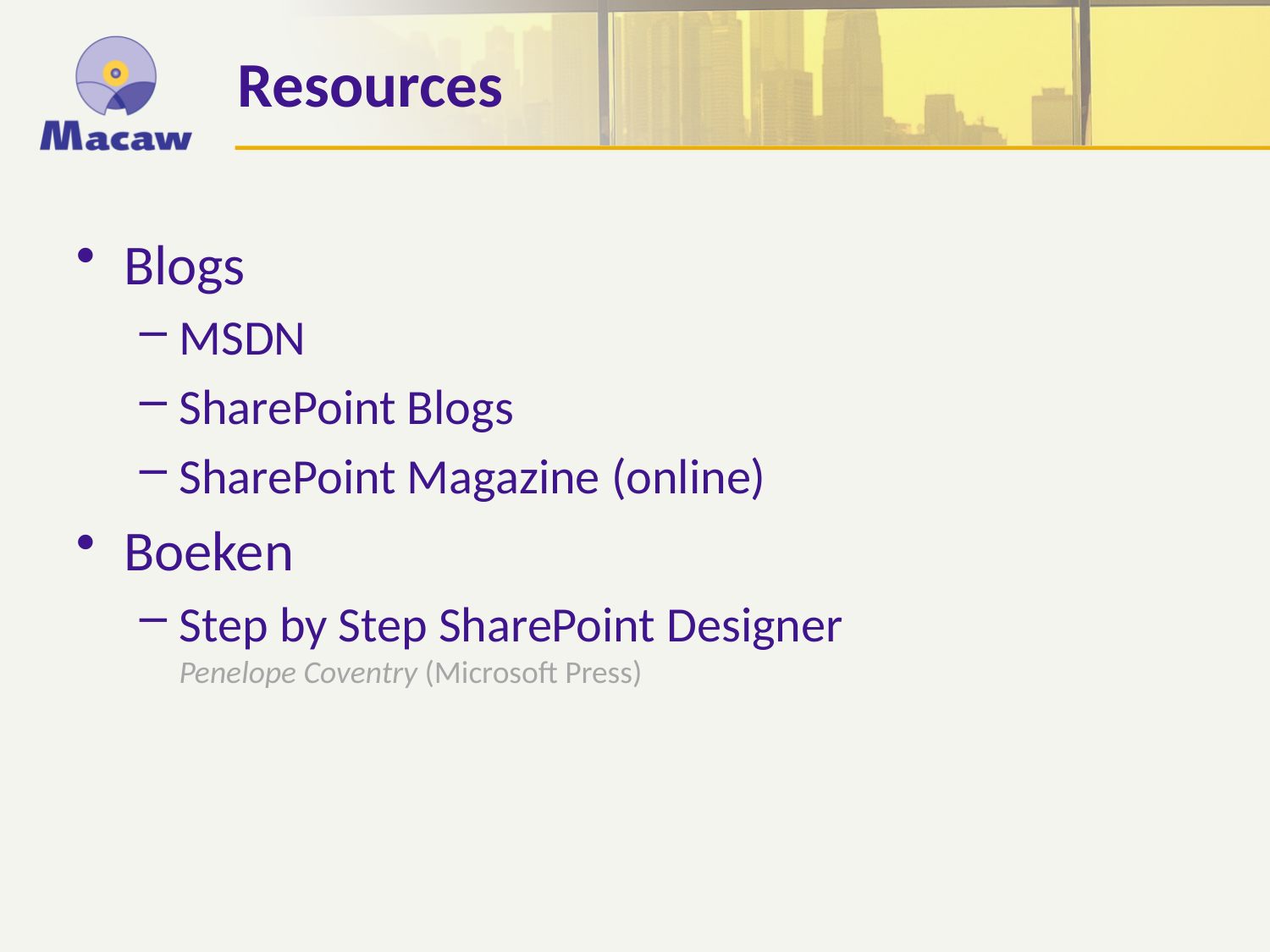

# Resources
Blogs
MSDN
SharePoint Blogs
SharePoint Magazine (online)
Boeken
Step by Step SharePoint Designer
Penelope Coventry (Microsoft Press)